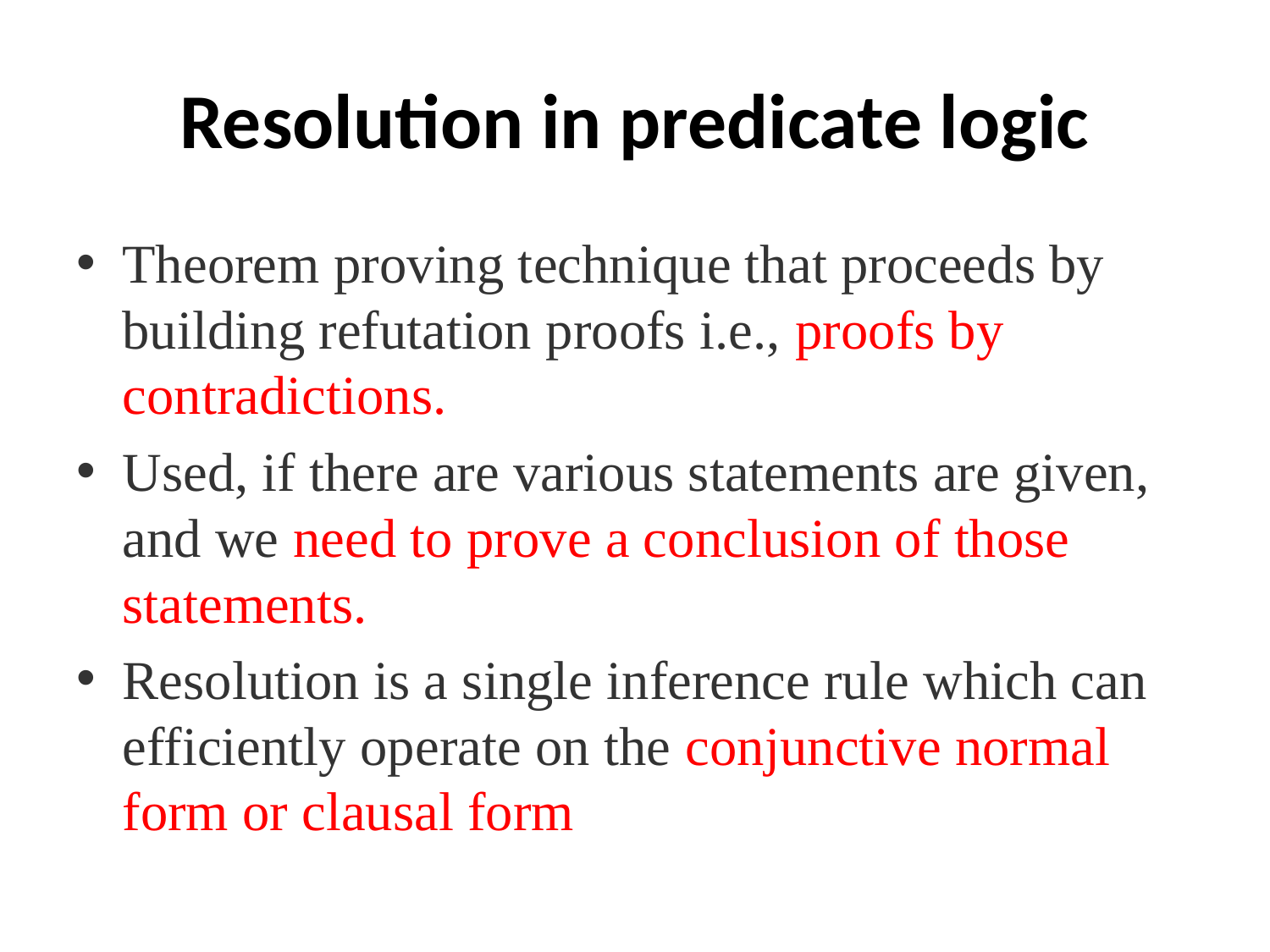

# Resolution in predicate logic
Theorem proving technique that proceeds by building refutation proofs i.e., proofs by contradictions.
Used, if there are various statements are given, and we need to prove a conclusion of those statements.
Resolution is a single inference rule which can efficiently operate on the conjunctive normal form or clausal form